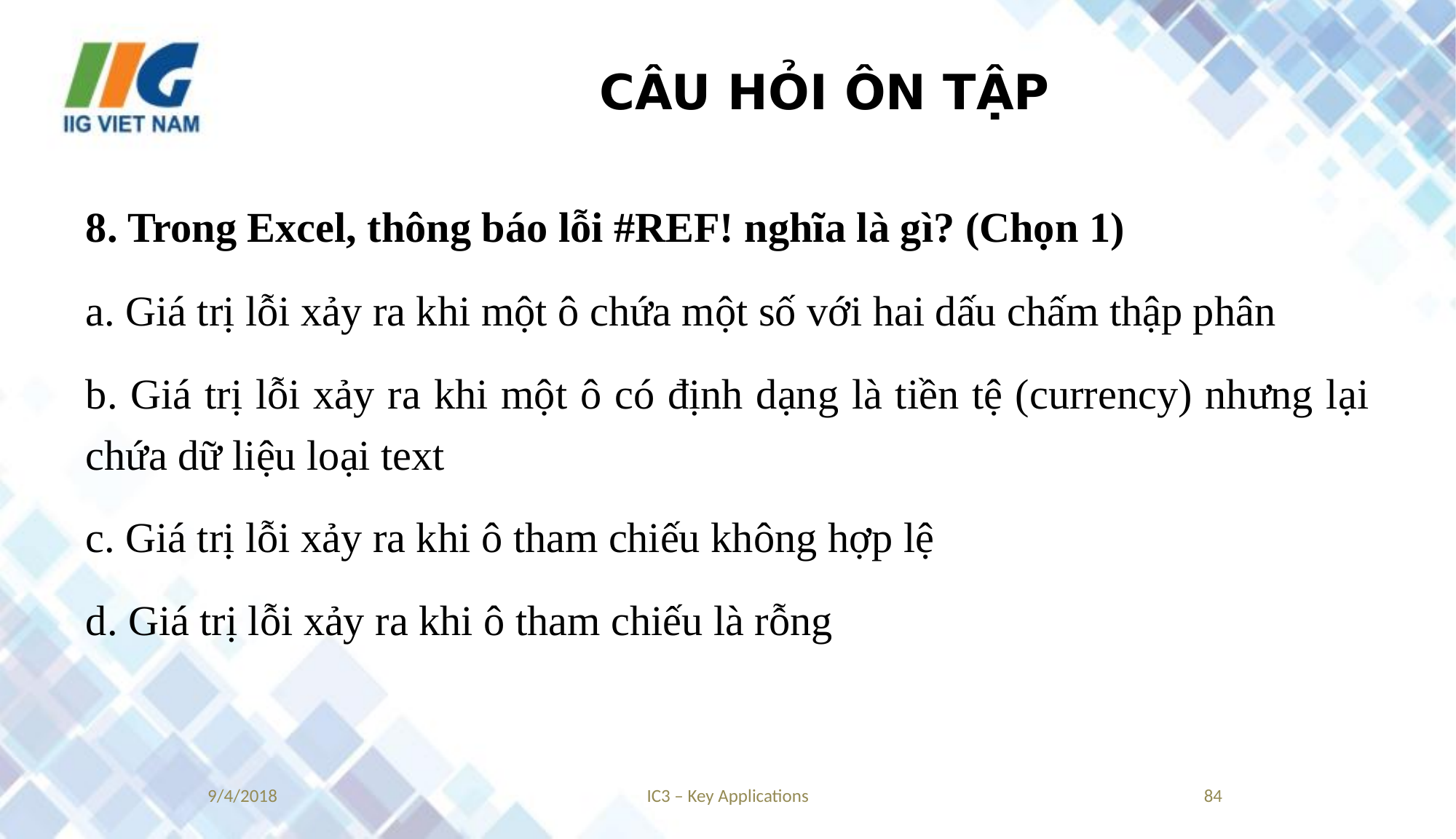

# CÂU HỎI ÔN TẬP
8. Trong Excel, thông báo lỗi #REF! nghĩa là gì? (Chọn 1)
a. Giá trị lỗi xảy ra khi một ô chứa một số với hai dấu chấm thập phân
b. Giá trị lỗi xảy ra khi một ô có định dạng là tiền tệ (currency) nhưng lại chứa dữ liệu loại text
c. Giá trị lỗi xảy ra khi ô tham chiếu không hợp lệ
d. Giá trị lỗi xảy ra khi ô tham chiếu là rỗng

9/4/2018
IC3 – Key Applications
84